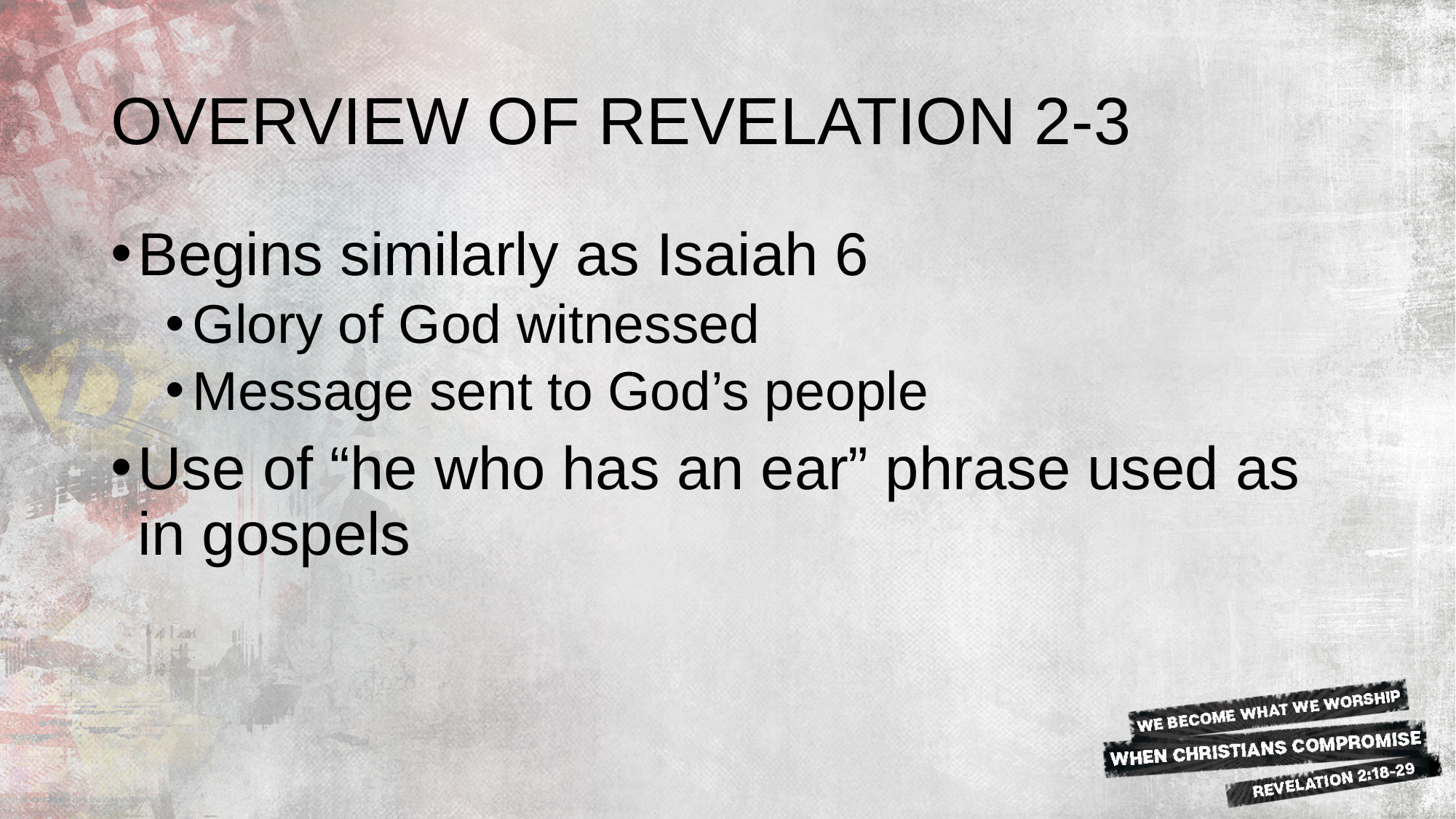

# OVERVIEW OF REVELATION 2-3
Begins similarly as Isaiah 6
Glory of God witnessed
Message sent to God’s people
Use of “he who has an ear” phrase used as in gospels